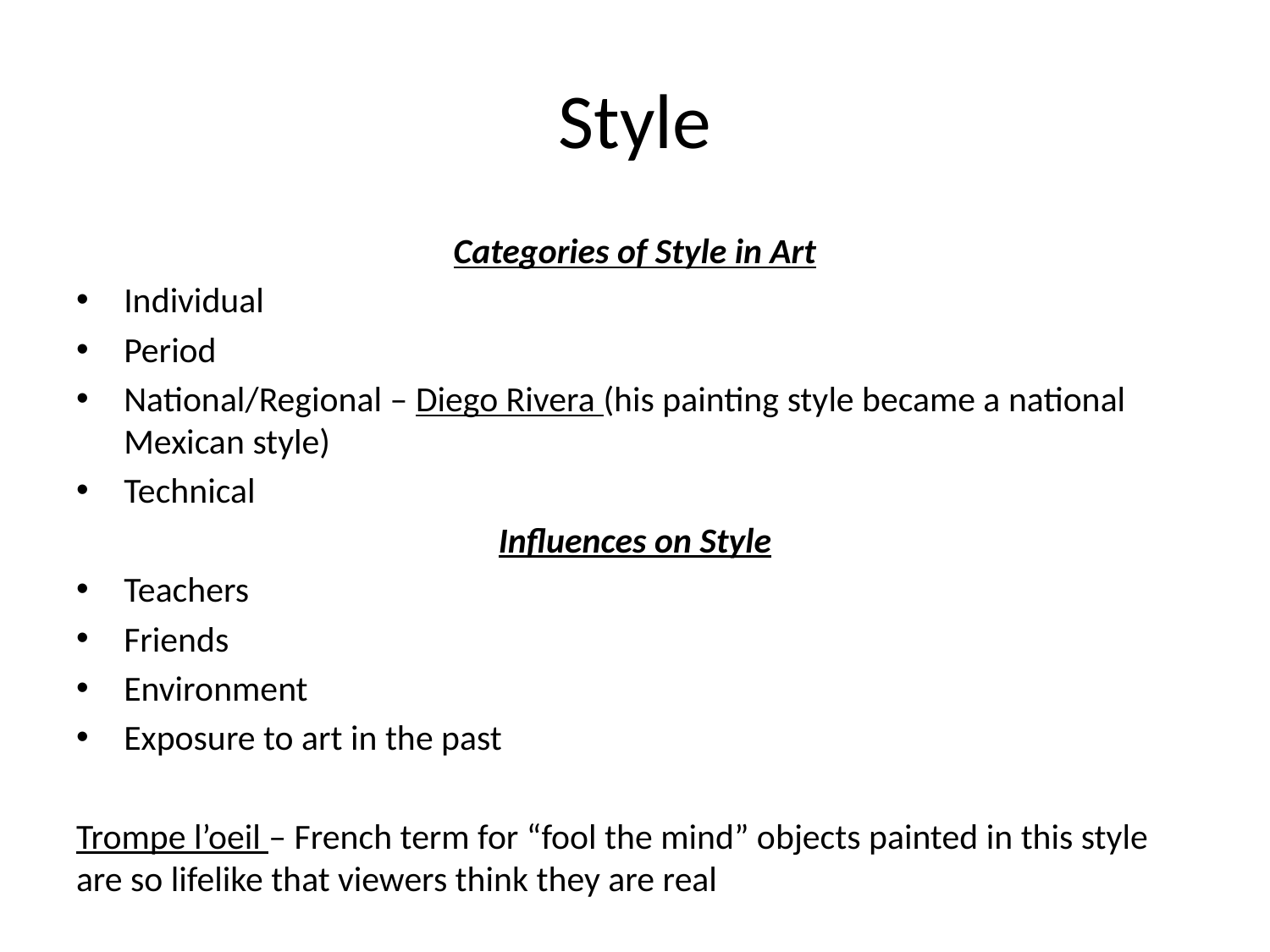

# Style
Categories of Style in Art
Individual
Period
National/Regional – Diego Rivera (his painting style became a national Mexican style)
Technical
Influences on Style
Teachers
Friends
Environment
Exposure to art in the past

Trompe l’oeil – French term for “fool the mind” objects painted in this style are so lifelike that viewers think they are real